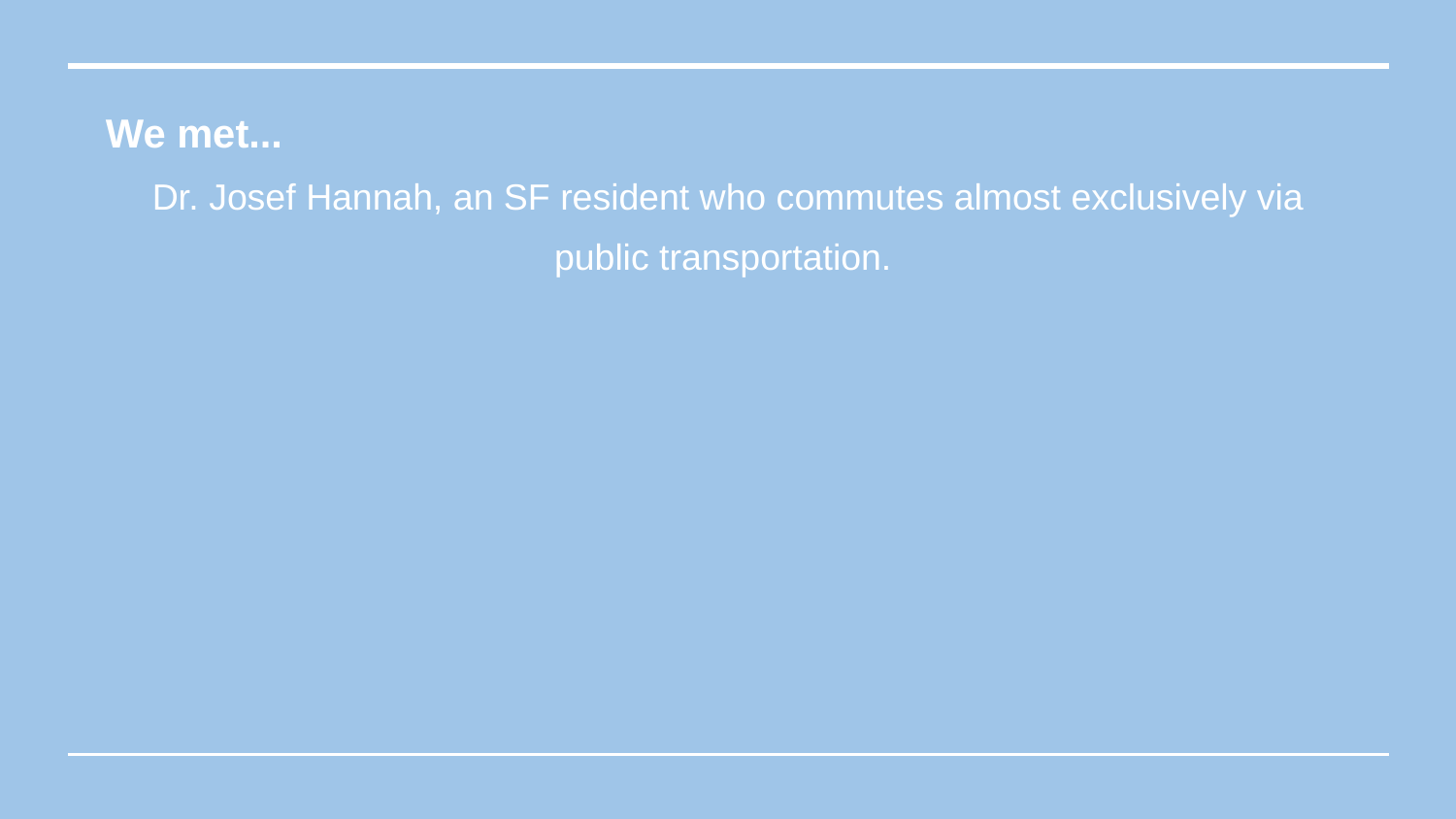

We met...
Dr. Josef Hannah, an SF resident who commutes almost exclusively via public transportation.